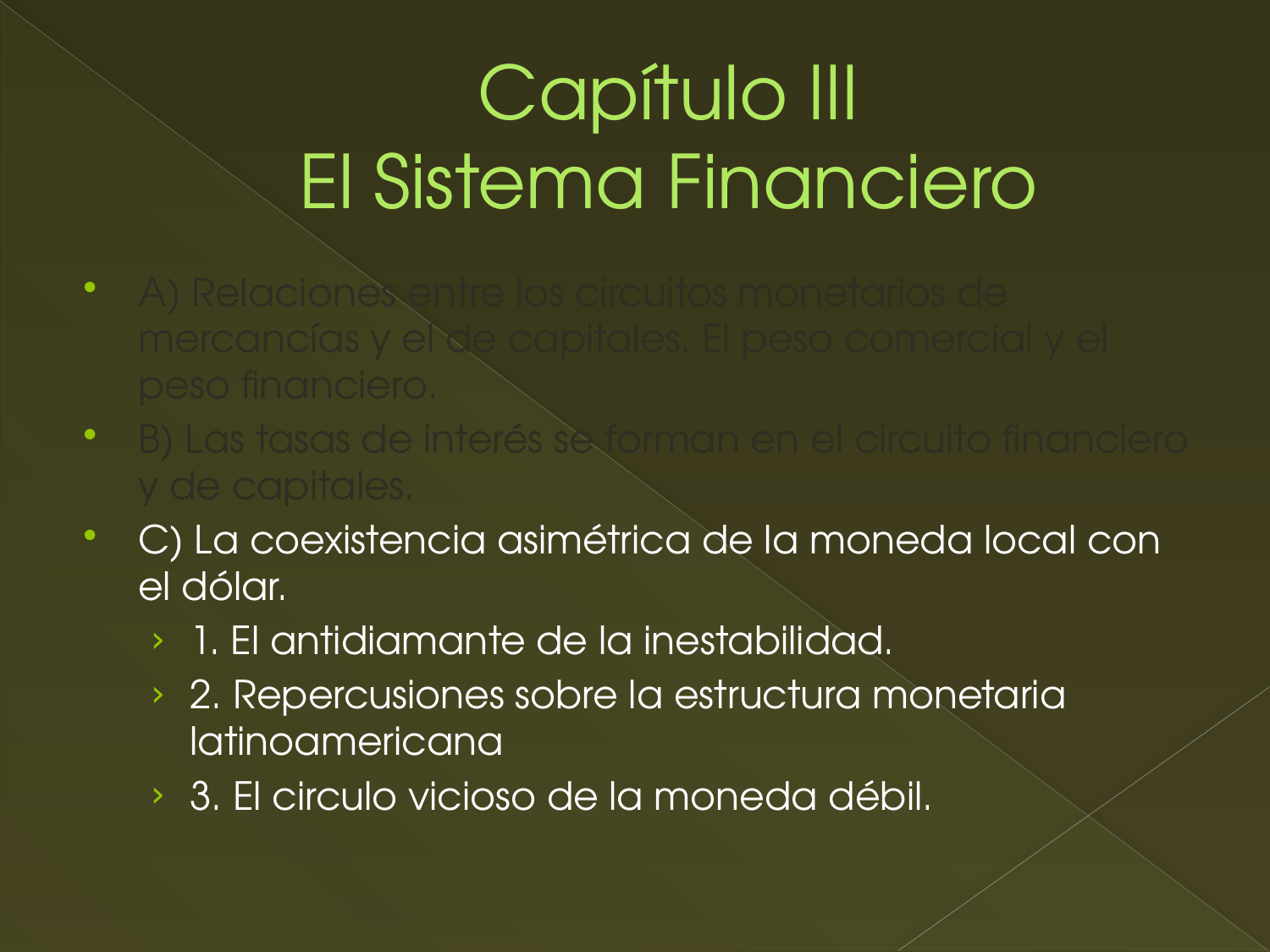

# Capítulo III El Sistema Financiero
A) Relaciones entre los circuitos monetarios de mercancías y el de capitales. El peso comercial y el peso financiero.
B) Las tasas de interés se forman en el circuito financiero y de capitales.
C) La coexistencia asimétrica de la moneda local con el dólar.
1. El antidiamante de la inestabilidad.
2. Repercusiones sobre la estructura monetaria latinoamericana
3. El circulo vicioso de la moneda débil.